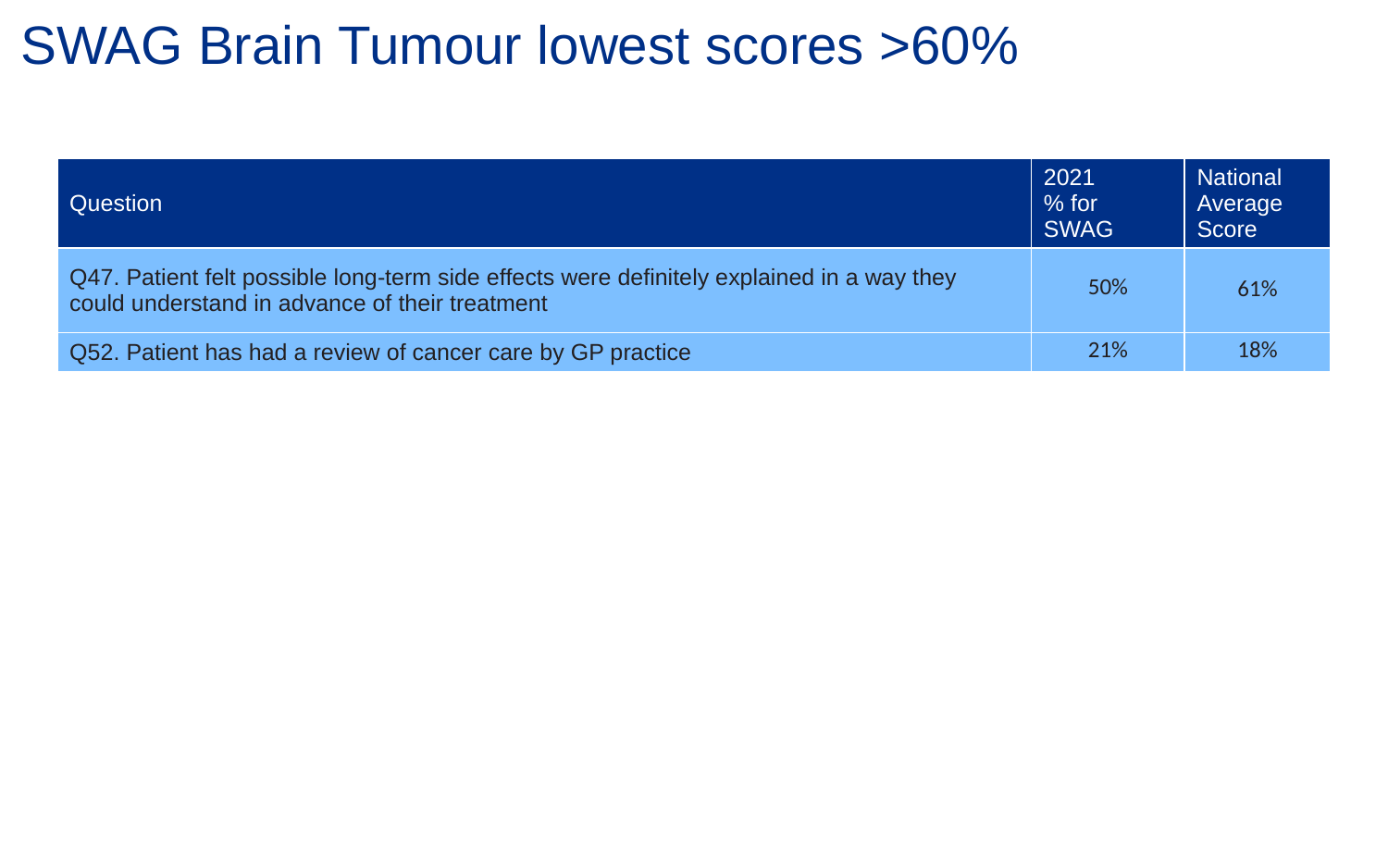

SWAG Brain Tumour lowest scores >60%
| Question | 2021 % for SWAG | National Average Score |
| --- | --- | --- |
| Q47. Patient felt possible long-term side effects were definitely explained in a way they could understand in advance of their treatment | 50% | 61% |
| Q52. Patient has had a review of cancer care by GP practice | 21% | 18% |